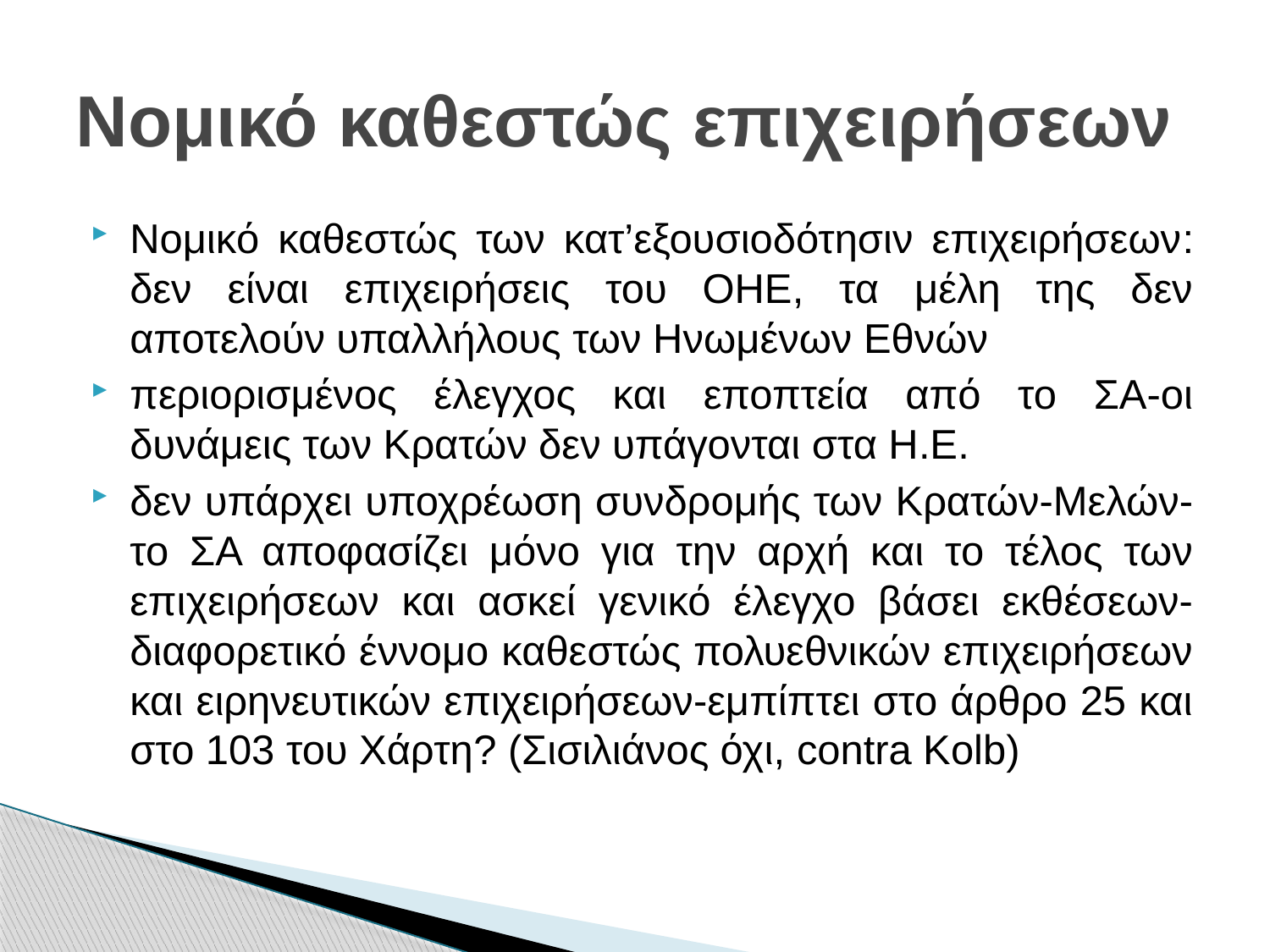

# Νομικό καθεστώς επιχειρήσεων
Νομικό καθεστώς των κατ’εξουσιοδότησιν επιχειρήσεων: δεν είναι επιχειρήσεις του ΟΗΕ, τα μέλη της δεν αποτελούν υπαλλήλους των Ηνωμένων Εθνών
περιορισμένος έλεγχος και εποπτεία από το ΣΑ-οι δυνάμεις των Κρατών δεν υπάγονται στα Η.Ε.
δεν υπάρχει υποχρέωση συνδρομής των Κρατών-Μελών-το ΣΑ αποφασίζει μόνο για την αρχή και το τέλος των επιχειρήσεων και ασκεί γενικό έλεγχο βάσει εκθέσεων-διαφορετικό έννομο καθεστώς πολυεθνικών επιχειρήσεων και ειρηνευτικών επιχειρήσεων-εμπίπτει στο άρθρο 25 και στο 103 του Χάρτη? (Σισιλιάνος όχι, contra Kolb)